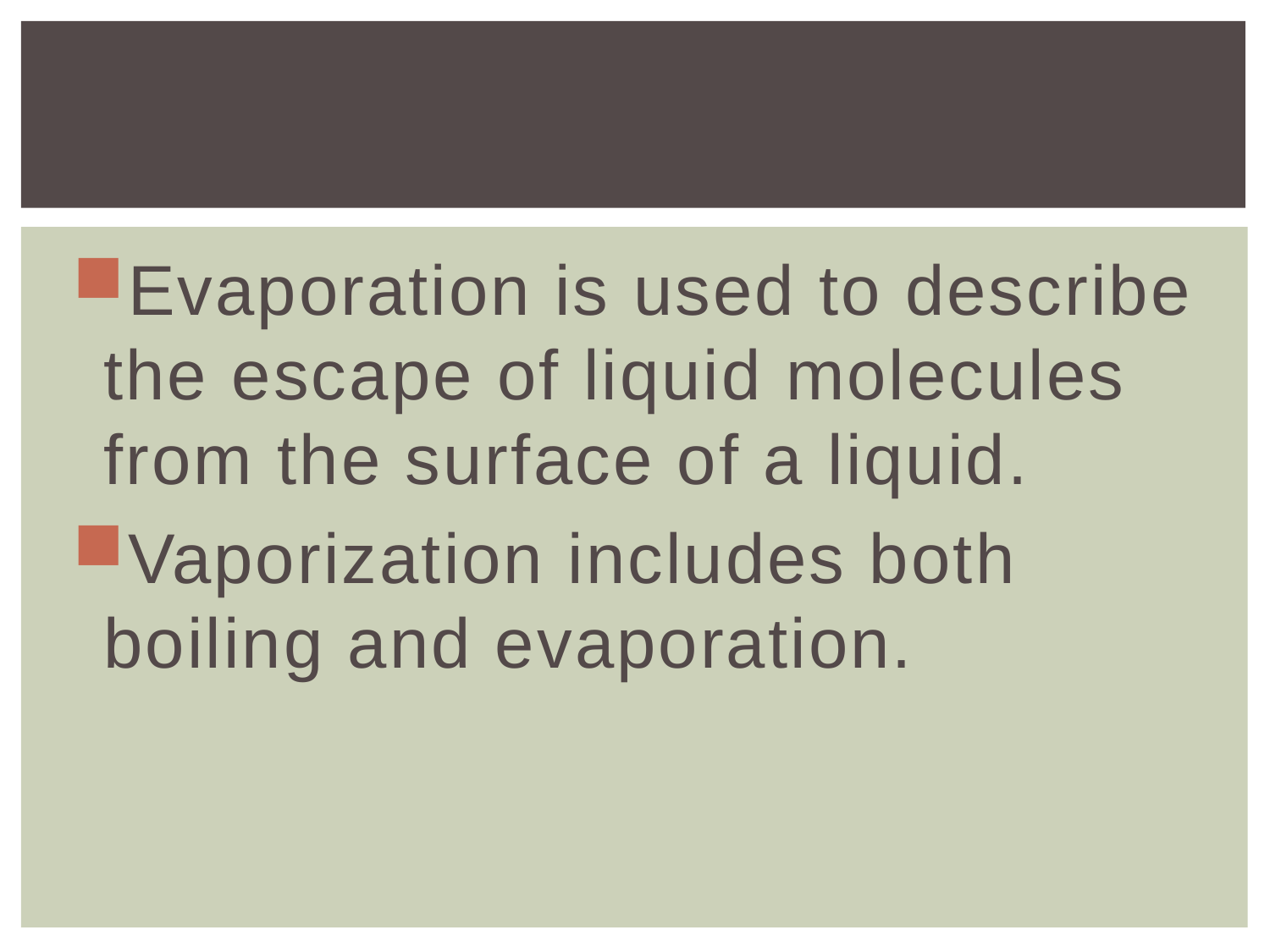

#
Evaporation is used to describe the escape of liquid molecules from the surface of a liquid.
Vaporization includes both boiling and evaporation.